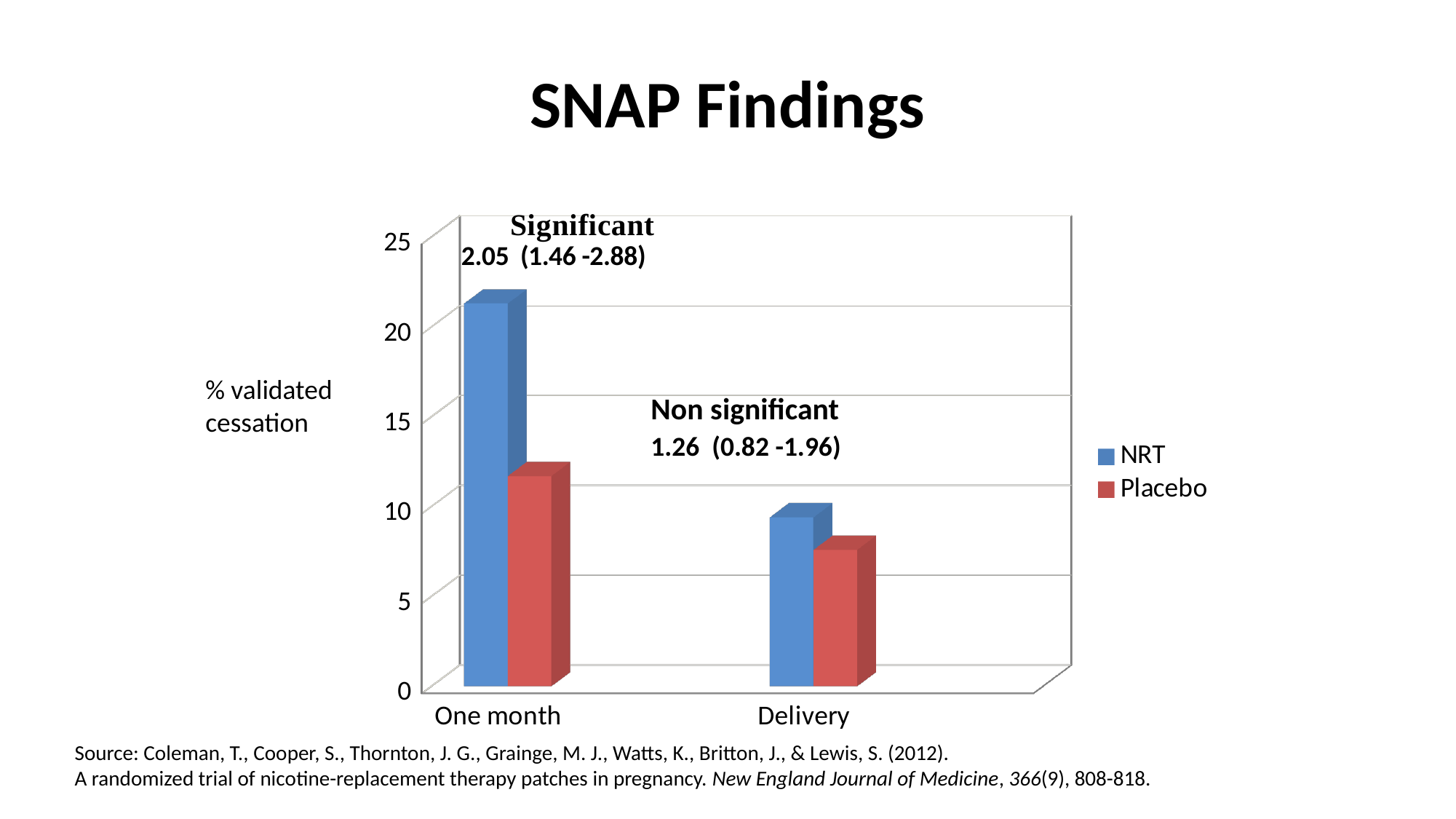

# SNAP Findings

[unsupported chart]

% validated cessation
 Non significant
 1.26  (0.82 -1.96)
Source: Coleman, T., Cooper, S., Thornton, J. G., Grainge, M. J., Watts, K., Britton, J., & Lewis, S. (2012).
A randomized trial of nicotine-replacement therapy patches in pregnancy. New England Journal of Medicine, 366(9), 808-818.